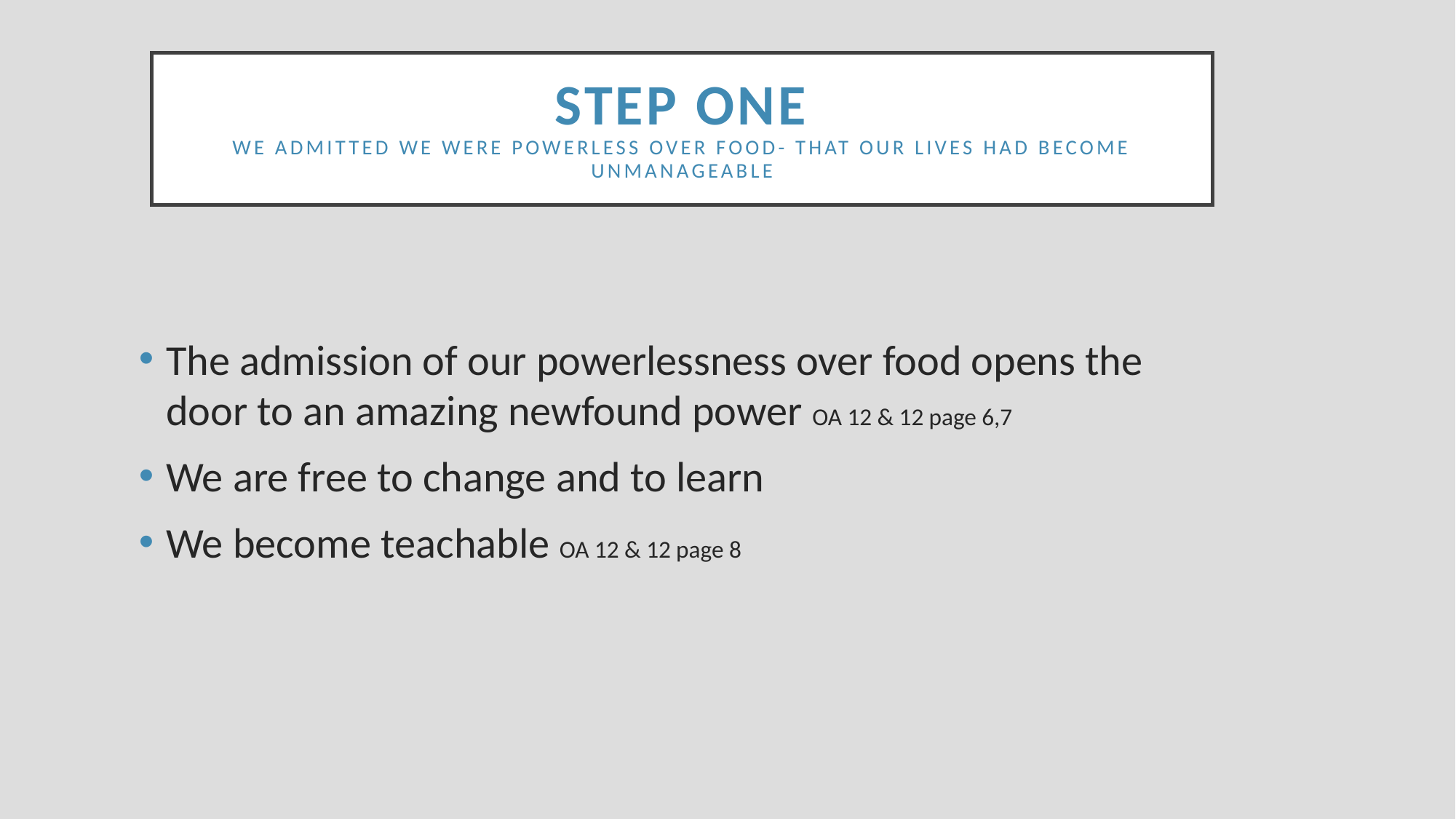

# STEP ONE We admitted we were powerless over food- that our lives had become unmanageable

The admission of our powerlessness over food opens the door to an amazing newfound power OA 12 & 12 page 6,7
We are free to change and to learn
We become teachable OA 12 & 12 page 8